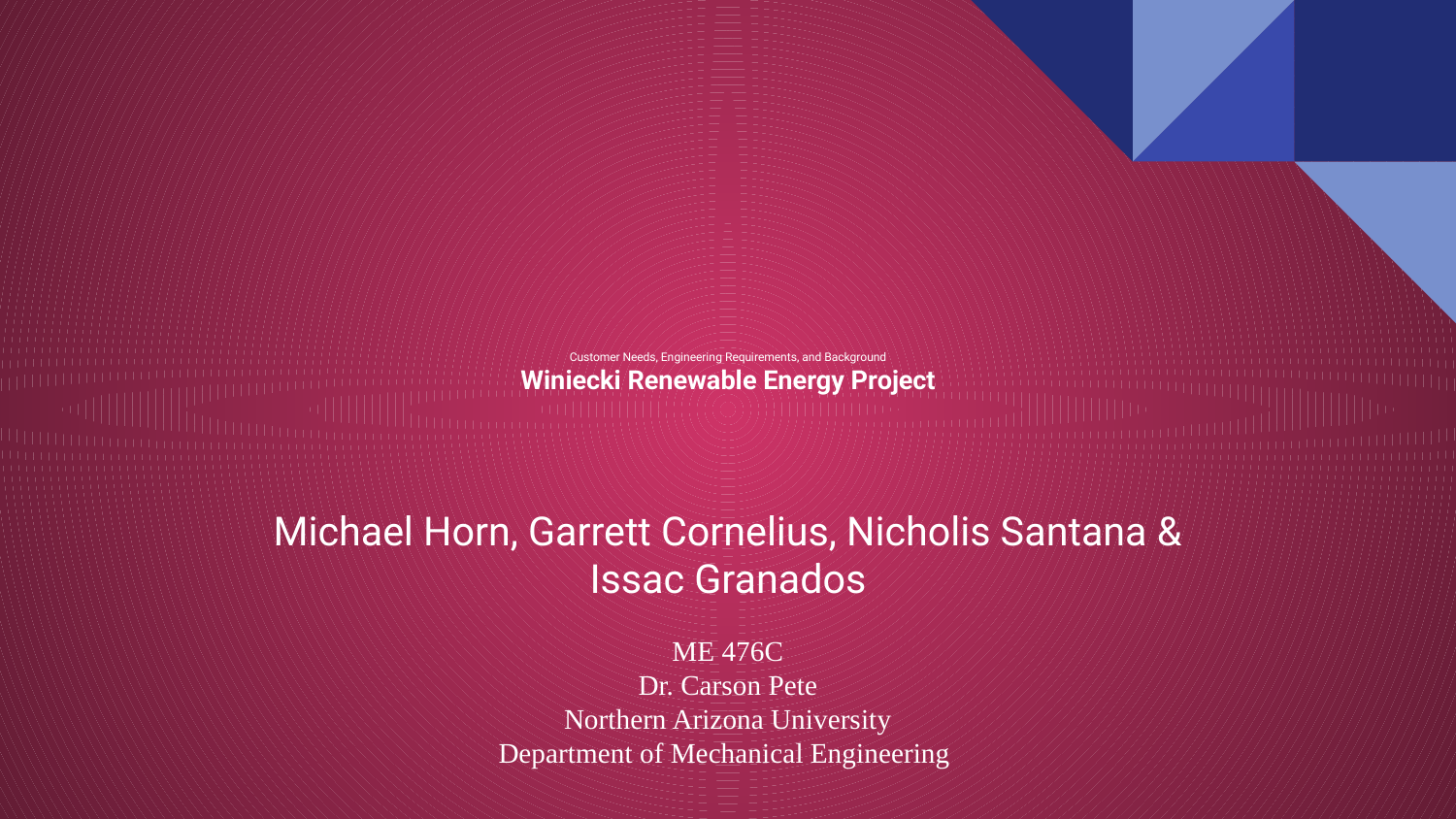

# Customer Needs, Engineering Requirements, and Background
Winiecki Renewable Energy Project
Michael Horn, Garrett Cornelius, Nicholis Santana & Issac Granados

ME 476C
Dr. Carson Pete
Northern Arizona University
Department of Mechanical Engineering